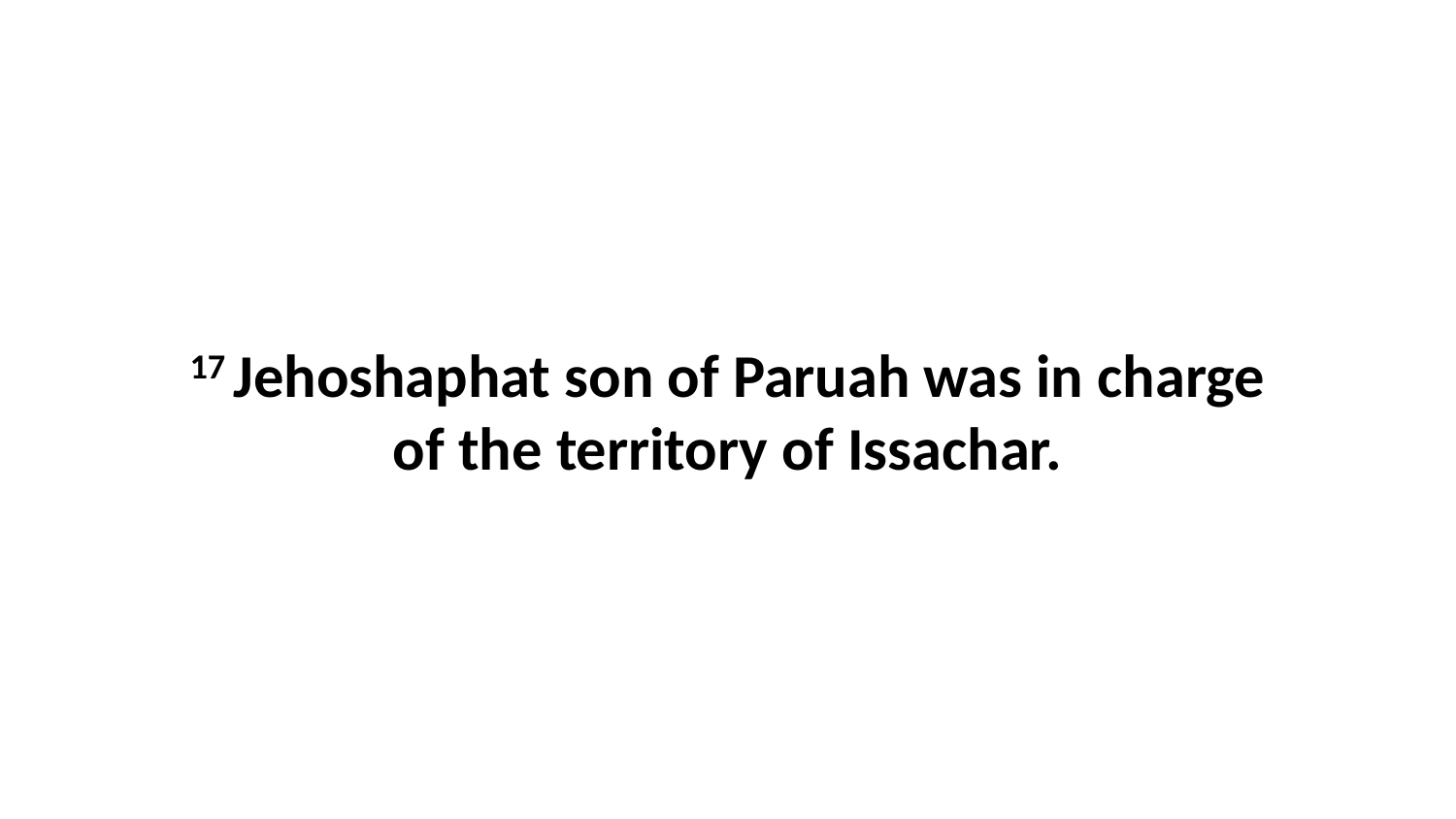

17 Jehoshaphat son of Paruah was in charge of the territory of Issachar.